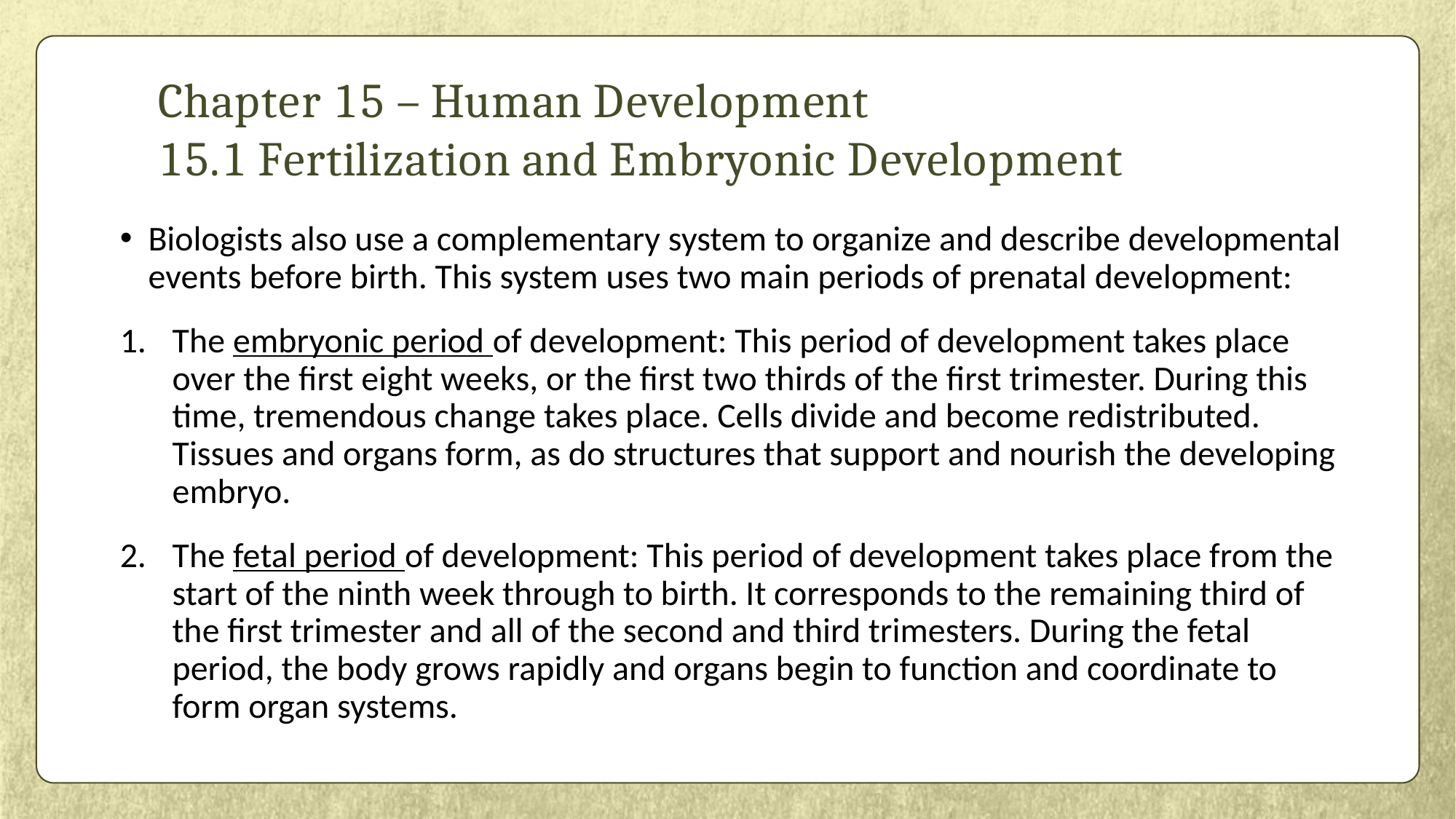

# Chapter 15 – Human Development 15.1 Fertilization and Embryonic Development
Biologists also use a complementary system to organize and describe developmental events before birth. This system uses two main periods of prenatal development:
The embryonic period of development: This period of development takes place over the first eight weeks, or the first two thirds of the first trimester. During this time, tremendous change takes place. Cells divide and become redistributed. Tissues and organs form, as do structures that support and nourish the developing embryo.
The fetal period of development: This period of development takes place from the start of the ninth week through to birth. It corresponds to the remaining third of the first trimester and all of the second and third trimesters. During the fetal period, the body grows rapidly and organs begin to function and coordinate to form organ systems.